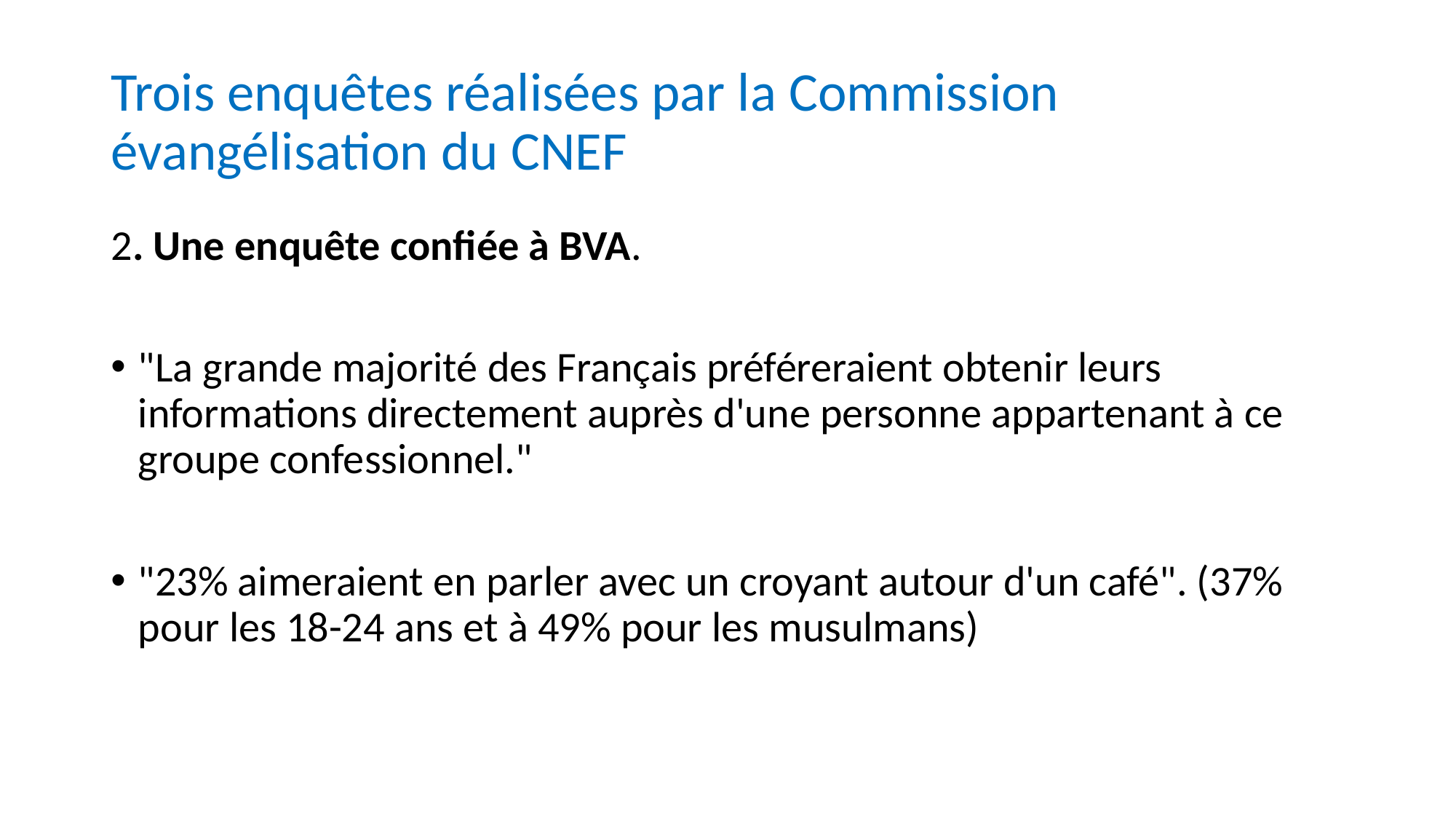

# Trois enquêtes réalisées par la Commission évangélisation du CNEF
2. Une enquête confiée à BVA.

"La grande majorité des Français préféreraient obtenir leurs informations directement auprès d'une personne appartenant à ce groupe confessionnel."

"23% aimeraient en parler avec un croyant autour d'un café". (37% pour les 18-24 ans et à 49% pour les musulmans)